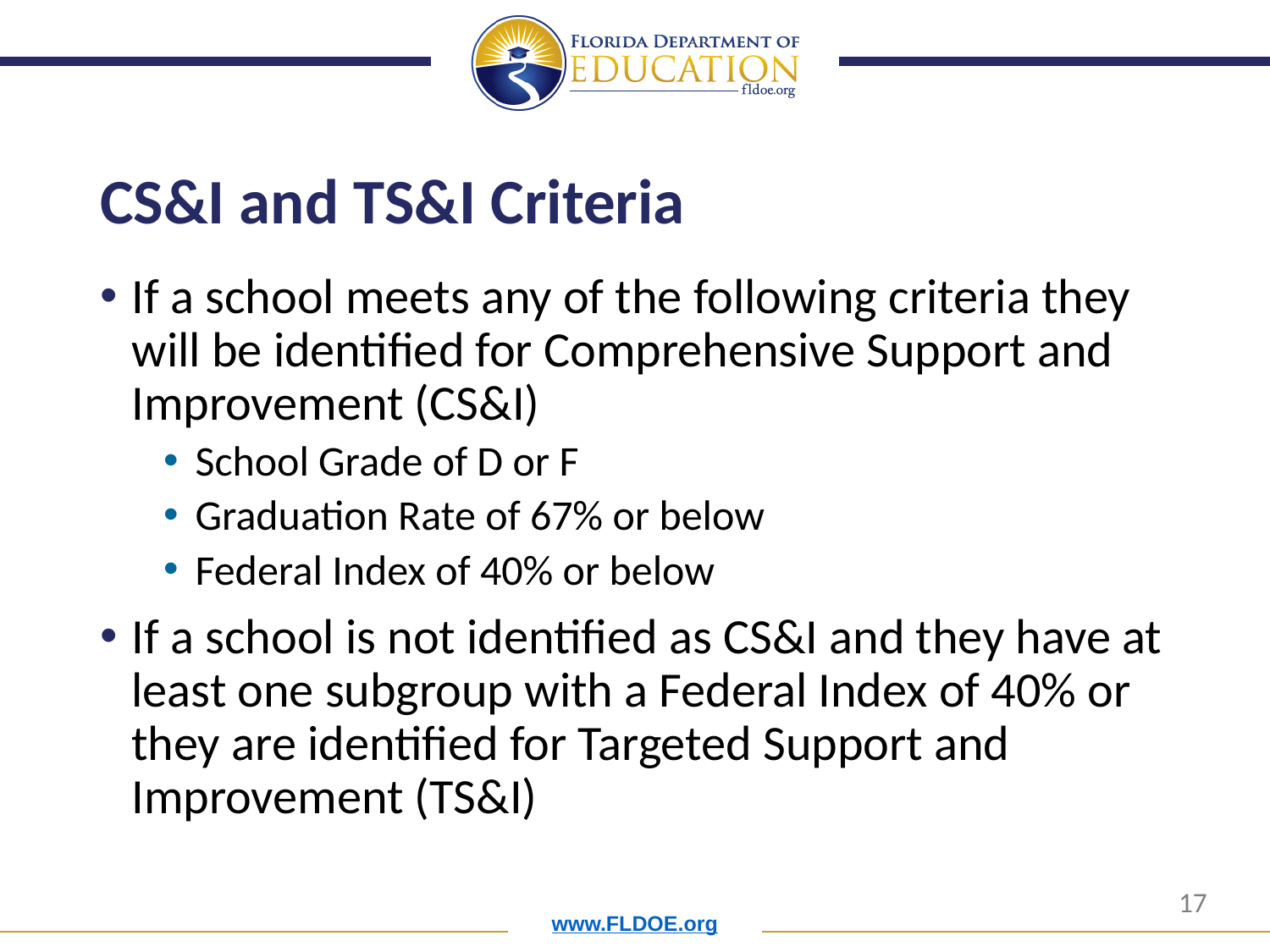

# CS&I and TS&I Criteria
If a school meets any of the following criteria they will be identified for Comprehensive Support and Improvement (CS&I)
School Grade of D or F
Graduation Rate of 67% or below
Federal Index of 40% or below
If a school is not identified as CS&I and they have at least one subgroup with a Federal Index of 40% or they are identified for Targeted Support and Improvement (TS&I)